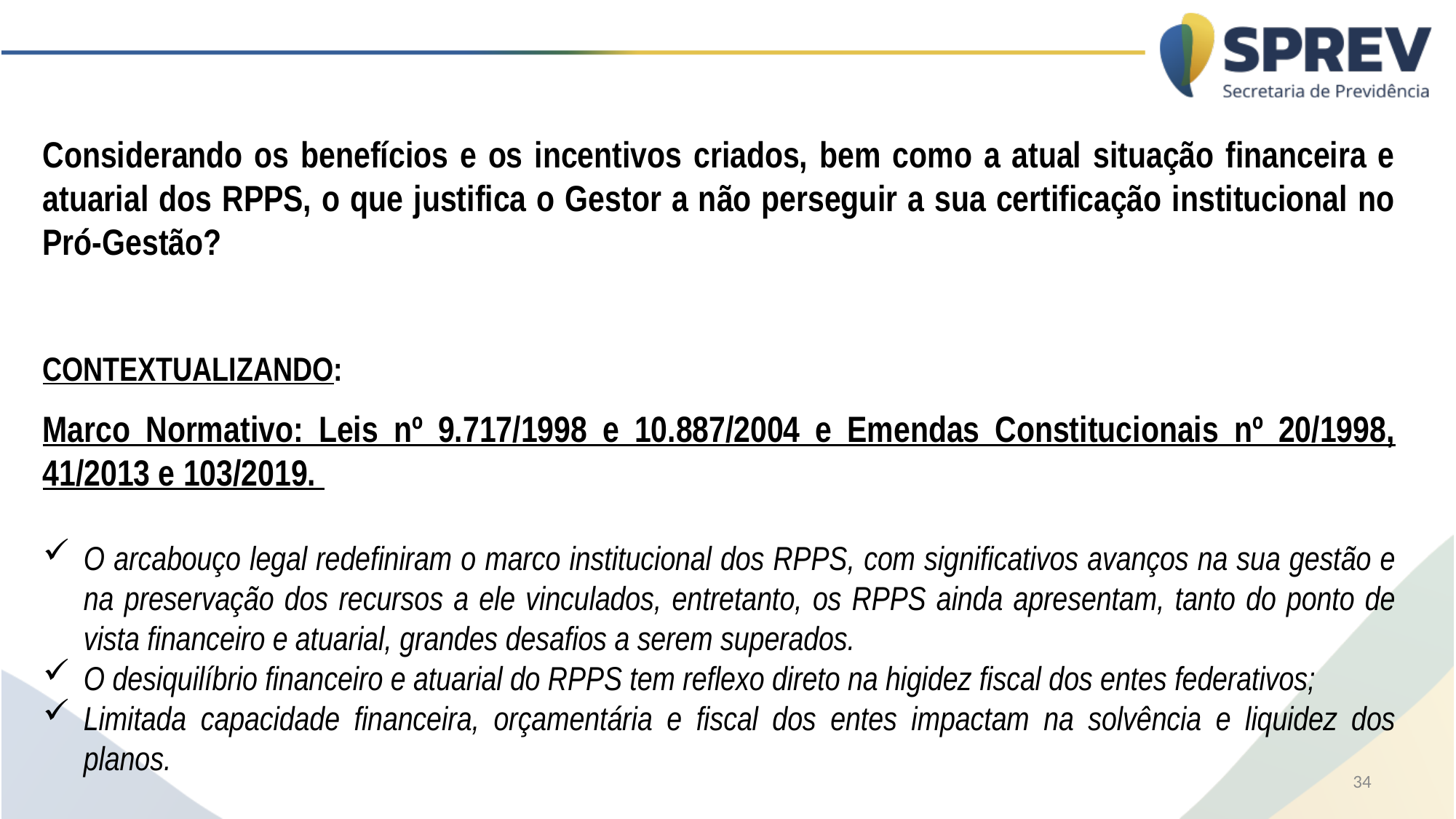

Considerando os benefícios e os incentivos criados, bem como a atual situação financeira e atuarial dos RPPS, o que justifica o Gestor a não perseguir a sua certificação institucional no Pró-Gestão?

CONTEXTUALIZANDO:
Marco Normativo: Leis nº 9.717/1998 e 10.887/2004 e Emendas Constitucionais nº 20/1998, 41/2013 e 103/2019.

O arcabouço legal redefiniram o marco institucional dos RPPS, com significativos avanços na sua gestão e na preservação dos recursos a ele vinculados, entretanto, os RPPS ainda apresentam, tanto do ponto de vista financeiro e atuarial, grandes desafios a serem superados.
O desiquilíbrio financeiro e atuarial do RPPS tem reflexo direto na higidez fiscal dos entes federativos;
Limitada capacidade financeira, orçamentária e fiscal dos entes impactam na solvência e liquidez dos planos.

A certificação tem um custo para o RPPS:
Além da resistência às mudanças, o custo da certificação não deixa de ser um problema, especialmente para os RPPS de pequeno porte;
Entretanto, esse custo termina sendo compensado pela profissionalização da gestão dos RPPS, mediante a qualificação dos gestores e introdução de padrões de qualidade para a realização dos  processos de trabalho;
Um dos objetivos do programa é a transparência das informações e a efetiva participação dos beneficiários, proporcionando maior proteção aos fundos previdenciários e a garantia futura do pagamento dos benefícios com sustentabilidade.

34